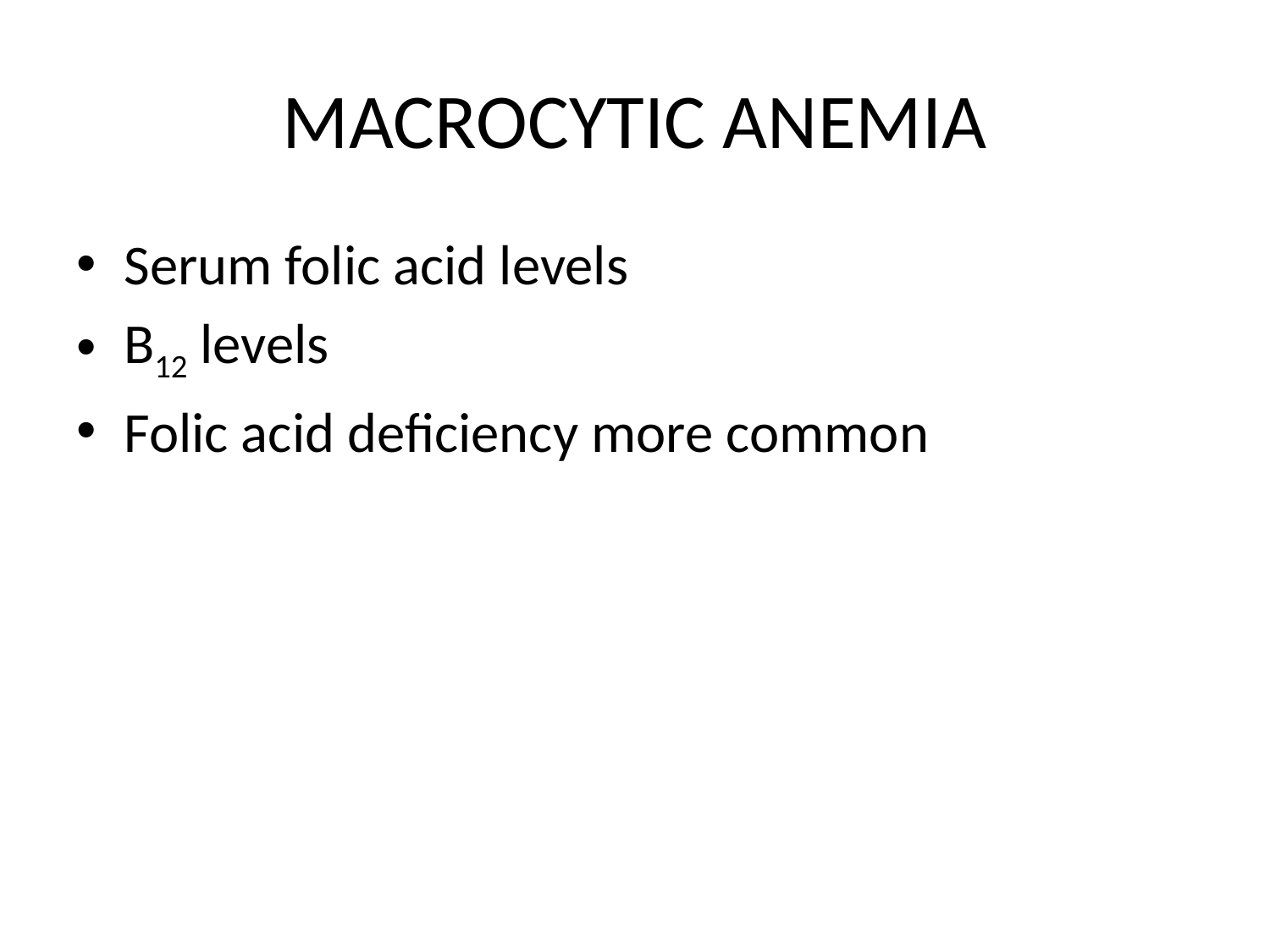

# MACROCYTIC ANEMIA
Serum folic acid levels
B12 levels
Folic acid deficiency more common